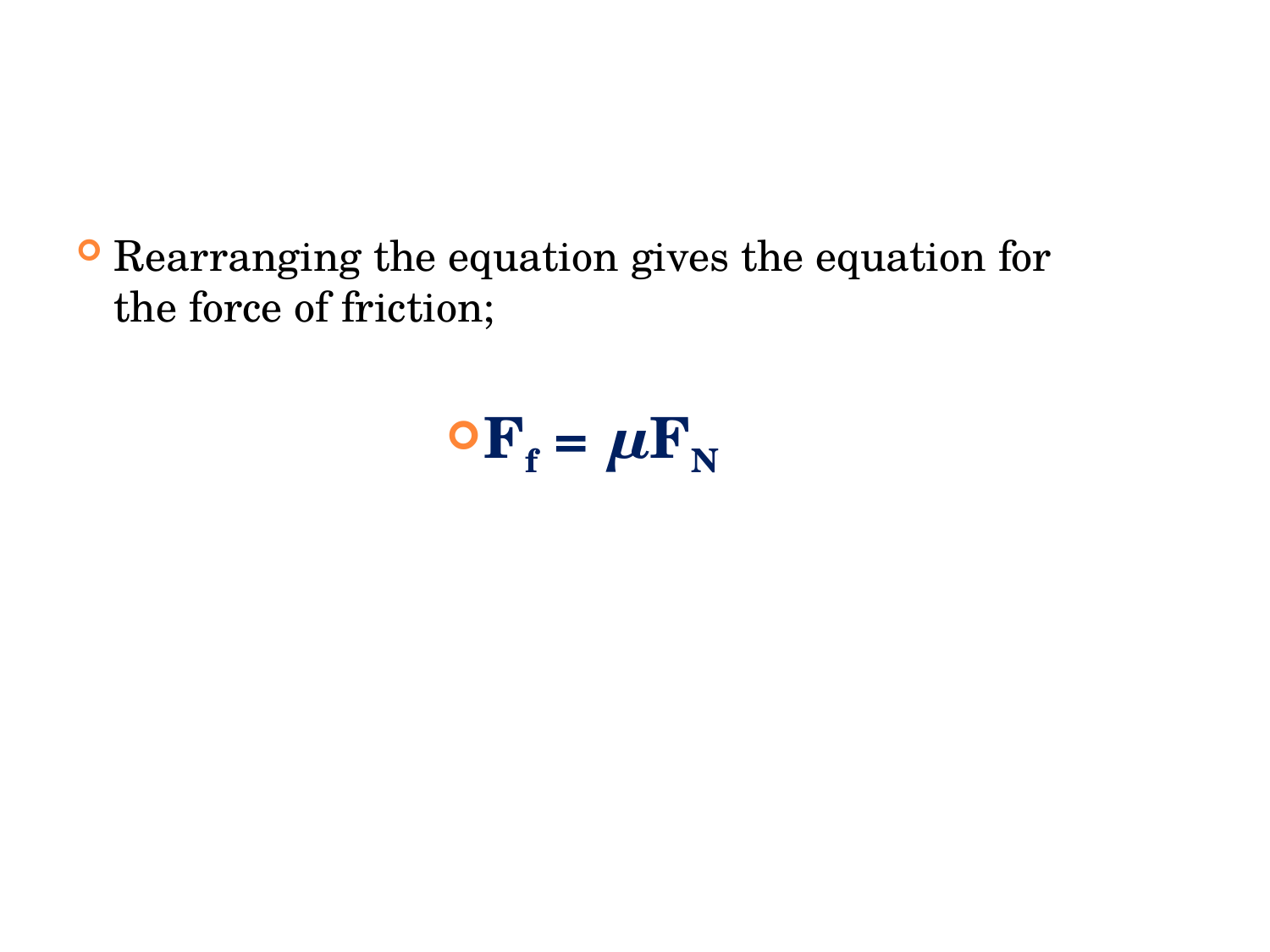

#
Rearranging the equation gives the equation for the force of friction;

Ff = μFN